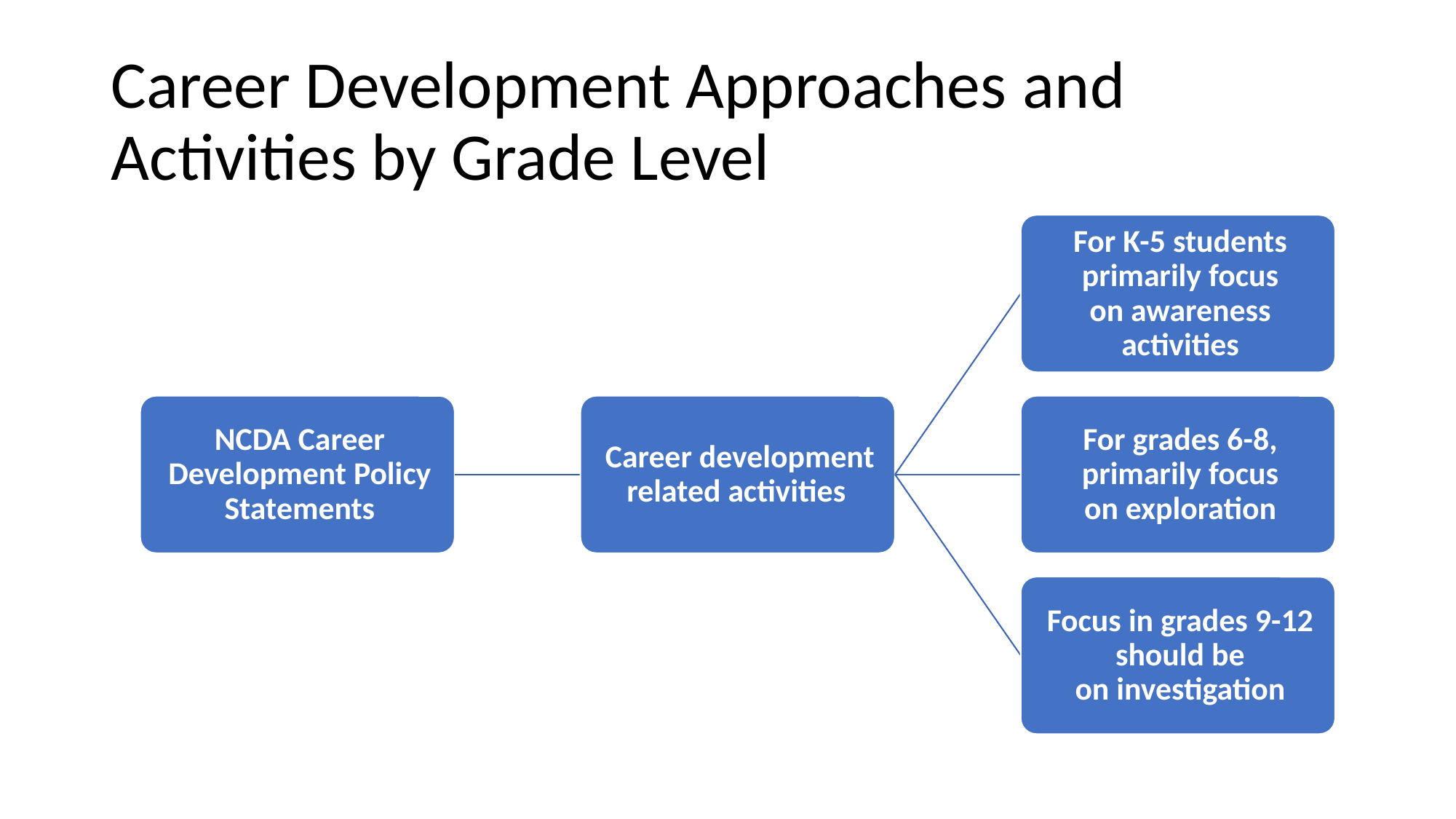

# Career Development Approaches and Activities by Grade Level
NCDA Career Development Policy Statements

Career development related activities

For K-5 students primarily focus on awareness activities

For grades 6-8, primarily focus on exploration

Focus in grades 9-12 should be on investigation